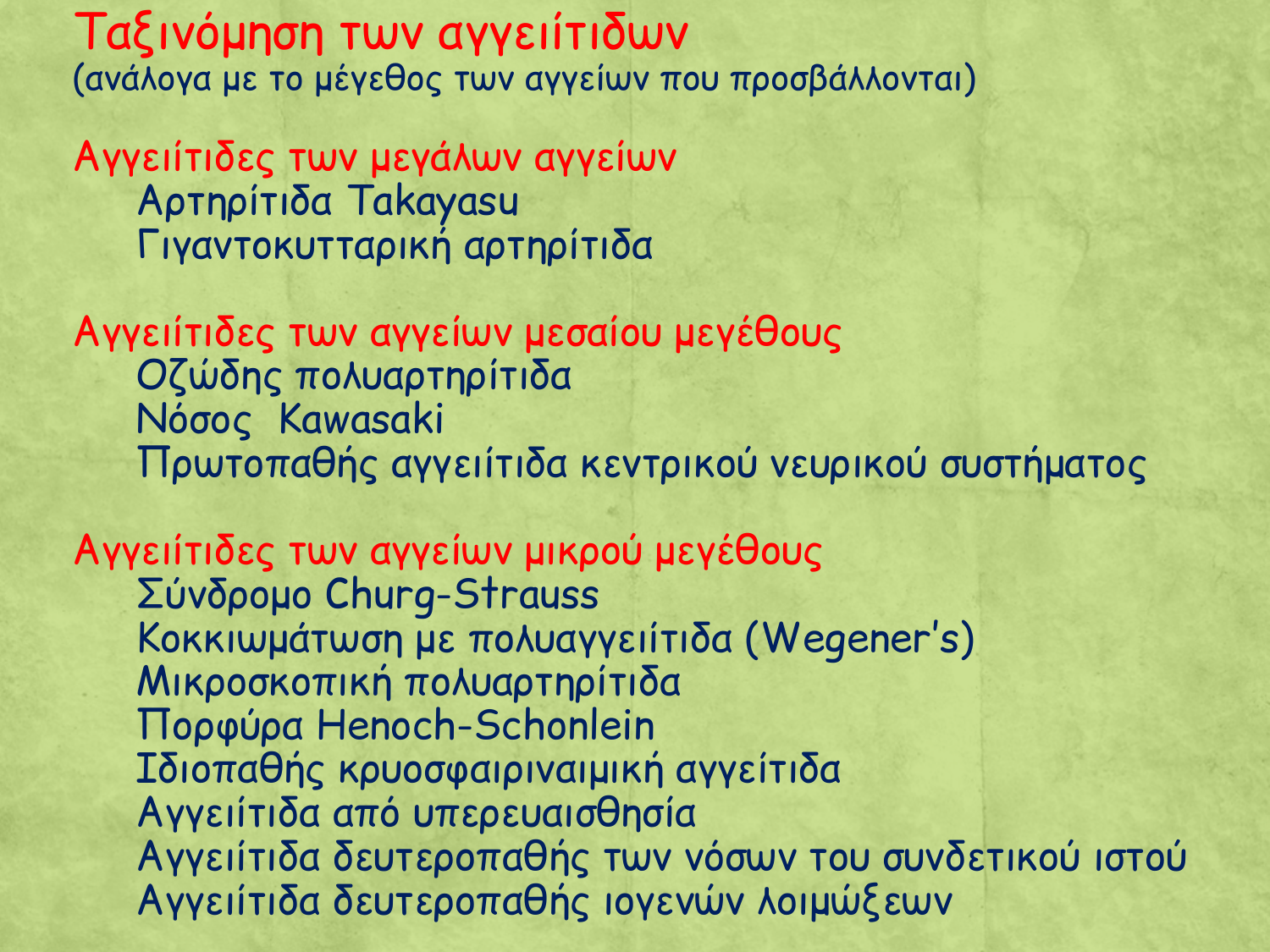

Ταξινόμηση των αγγειίτιδων
(ανάλογα με το μέγεθος των αγγείων που προσβάλλονται)

Αγγειίτιδες των μεγάλων αγγείων
Αρτηρίτιδα Takayasu
Γιγαντοκυτταρική αρτηρίτιδα

Αγγειίτιδες των αγγείων μεσαίου μεγέθους
Οζώδης πολυαρτηρίτιδα
Νόσος  Kawasaki
Πρωτοπαθής αγγειίτιδα κεντρικού νευρικού συστήματος

Αγγειίτιδες των αγγείων μικρού μεγέθους
Σύνδρομο Churg-Strauss
Κοκκιωμάτωση με πολυαγγειίτιδα (Wegener’s)
Μικροσκοπική πολυαρτηρίτιδα
Πορφύρα Henoch-Schonlein
Ιδιοπαθής κρυοσφαιριναιμική αγγείτιδα
Αγγειίτιδα από υπερευαισθησία
Αγγειίτιδα δευτεροπαθής των νόσων του συνδετικού ιστού
Αγγειίτιδα δευτεροπαθής ιογενών λοιμώξεων